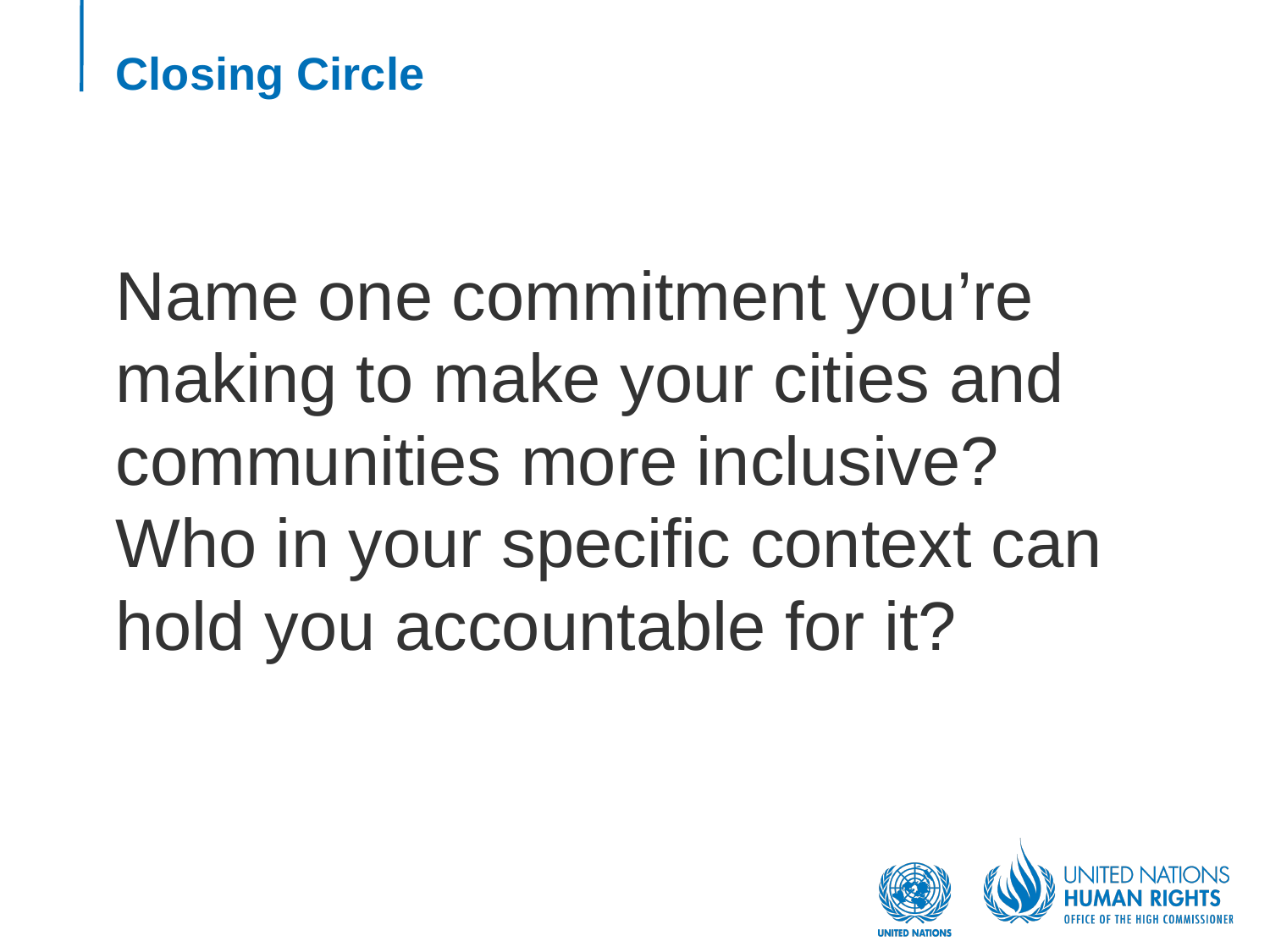

# Closing Circle
Name one commitment you’re making to make your cities and communities more inclusive? Who in your specific context can hold you accountable for it?